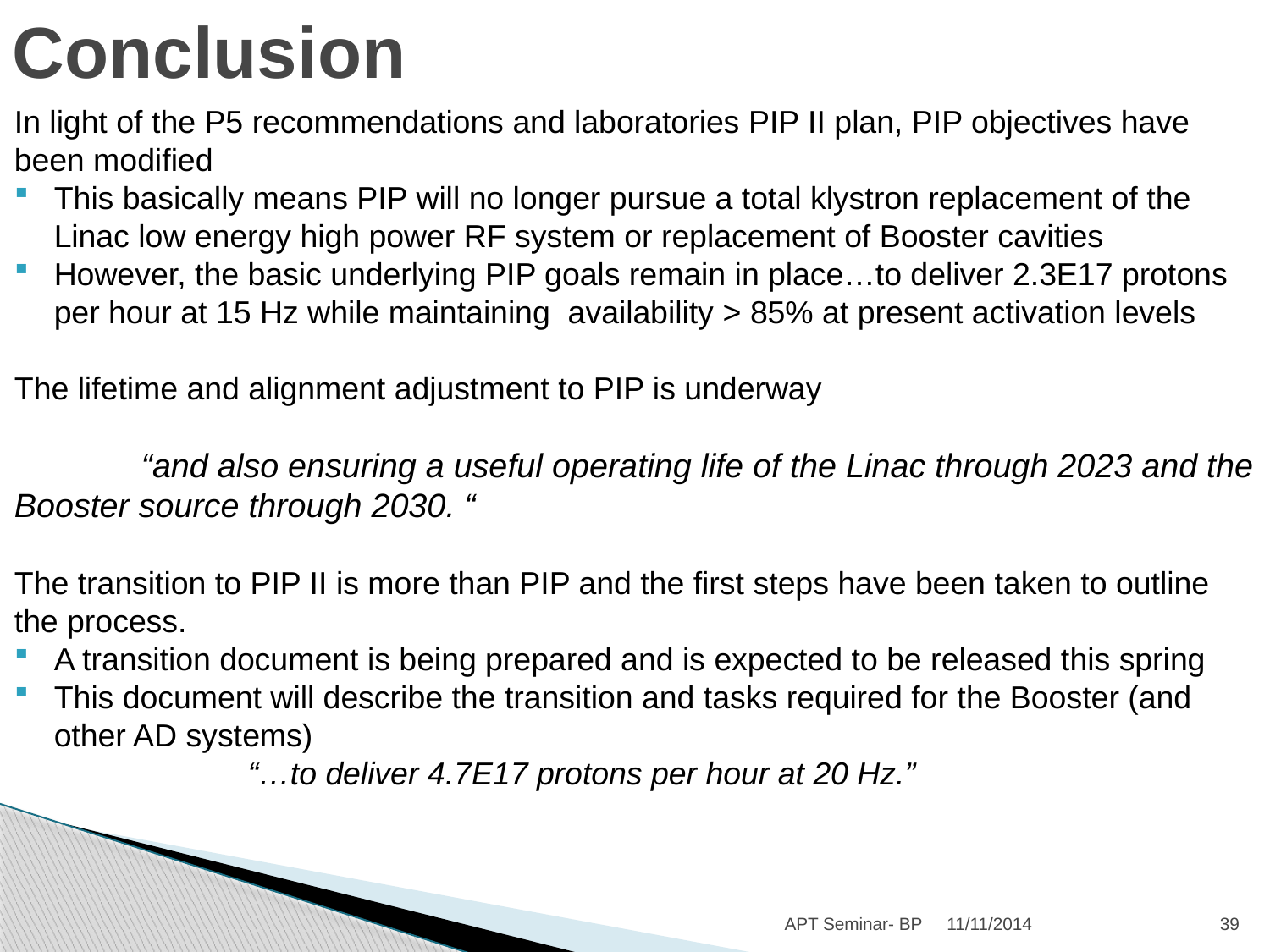

# Conclusion
In light of the P5 recommendations and laboratories PIP II plan, PIP objectives have been modified
This basically means PIP will no longer pursue a total klystron replacement of the Linac low energy high power RF system or replacement of Booster cavities
However, the basic underlying PIP goals remain in place…to deliver 2.3E17 protons per hour at 15 Hz while maintaining  availability > 85% at present activation levels

The lifetime and alignment adjustment to PIP is underway

	“and also ensuring a useful operating life of the Linac through 2023 and the Booster source through 2030. “

The transition to PIP II is more than PIP and the first steps have been taken to outline the process.
A transition document is being prepared and is expected to be released this spring
This document will describe the transition and tasks required for the Booster (and other AD systems)
	            “…to deliver 4.7E17 protons per hour at 20 Hz.”

APT Seminar- BP
11/11/2014
39